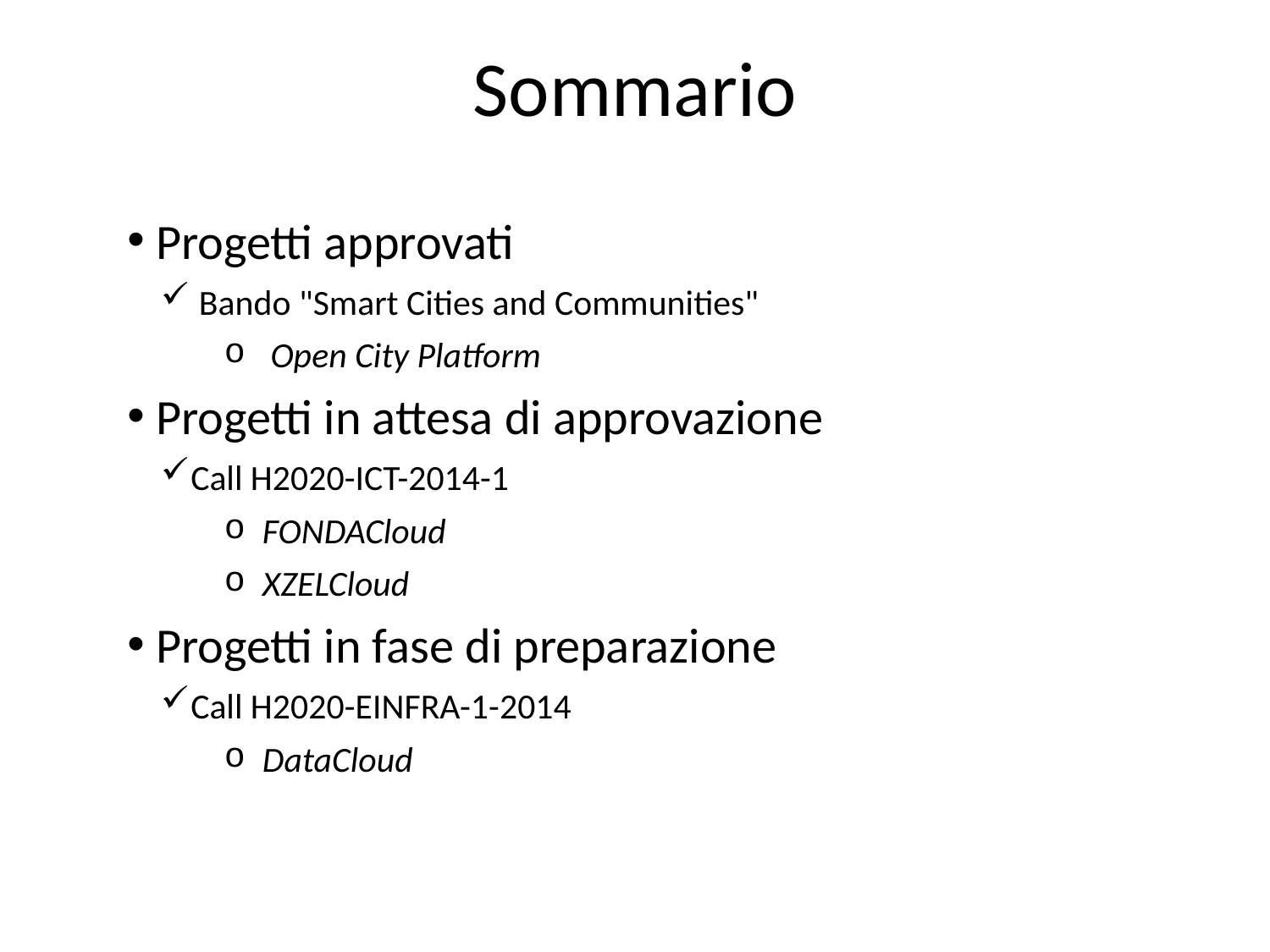

Sommario
 Progetti approvati
 Bando "Smart Cities and Communities"
  Open City Platform
 Progetti in attesa di approvazione
Call H2020-ICT-2014-1
 FONDACloud
 XZELCloud
 Progetti in fase di preparazione
Call H2020-EINFRA-1-2014
 DataCloud